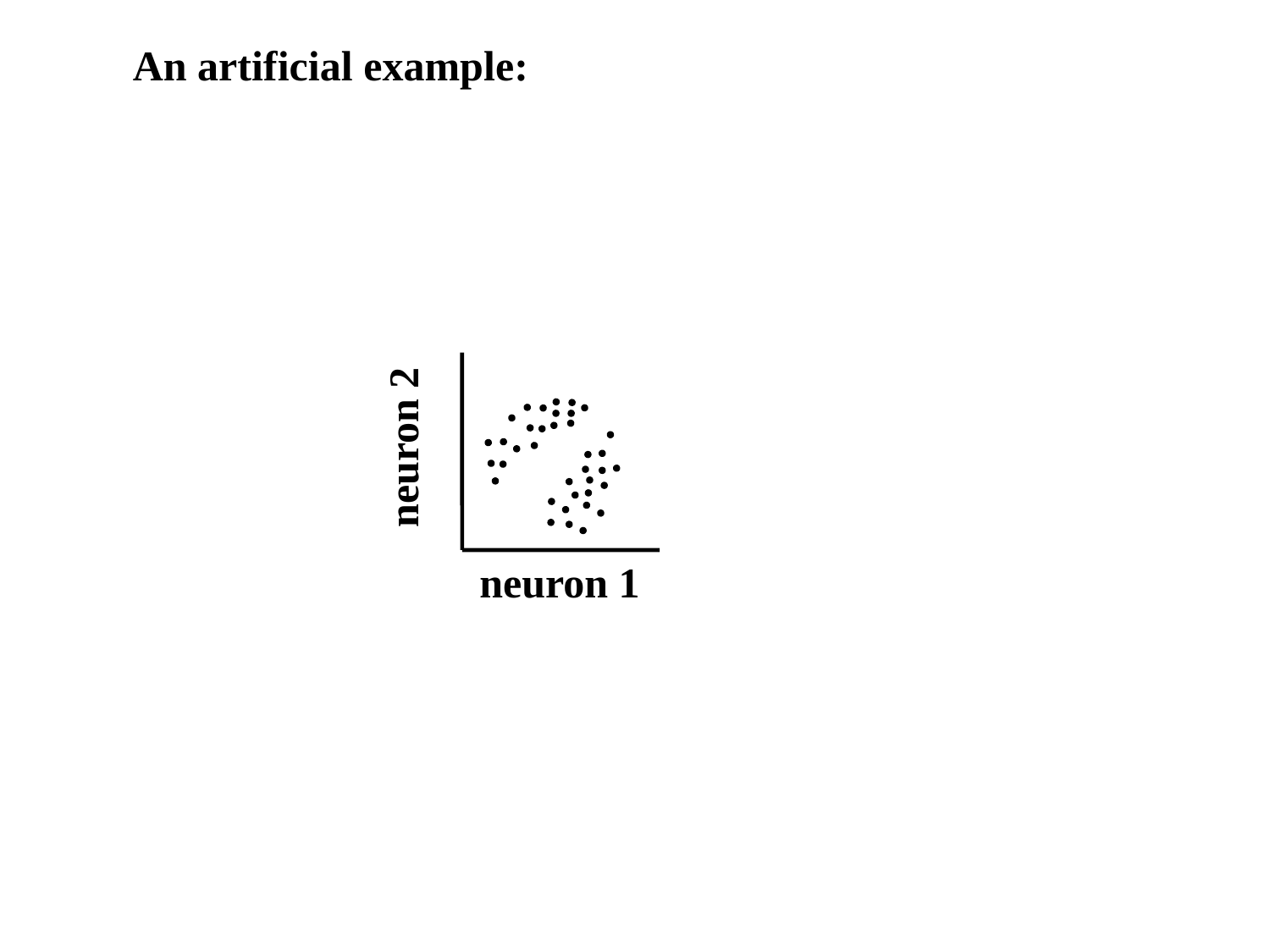

An artificial example:

neuron 2

neuron 1